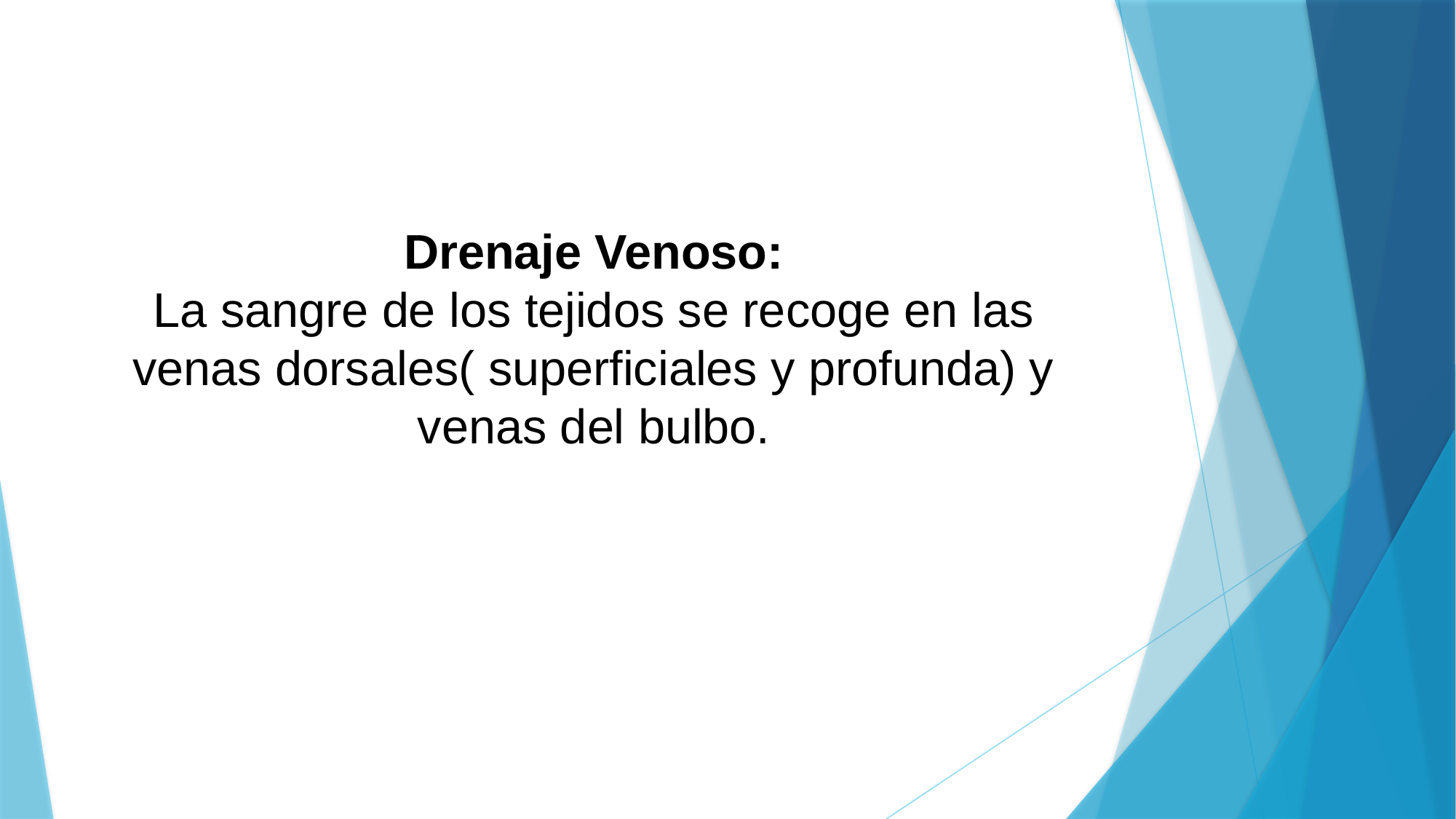

# Drenaje Venoso: La sangre de los tejidos se recoge en las venas dorsales( superficiales y profunda) y venas del bulbo.